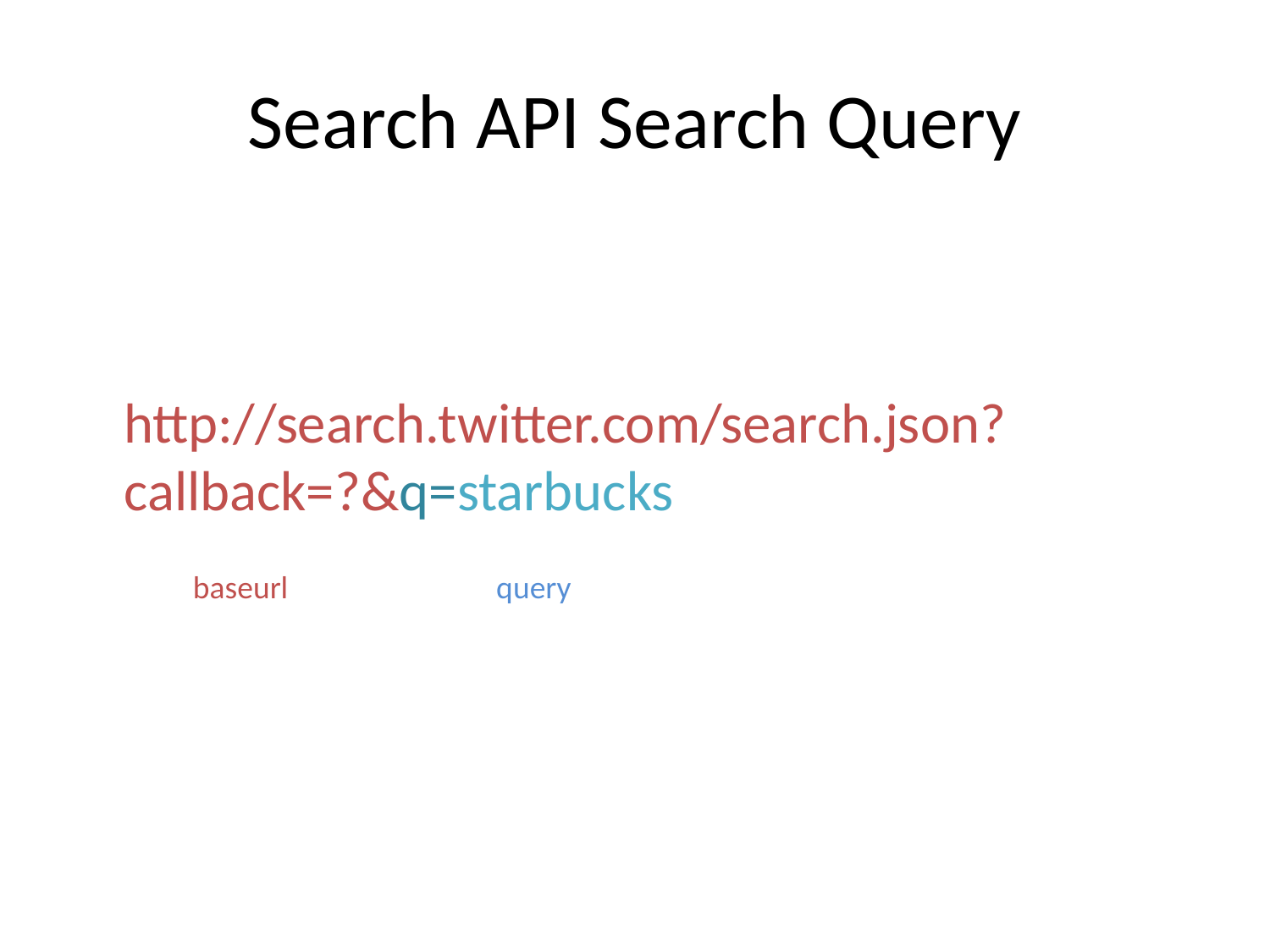

# Search API Search Query

	http://search.twitter.com/search.json?callback=?&q=starbucks
baseurl
query